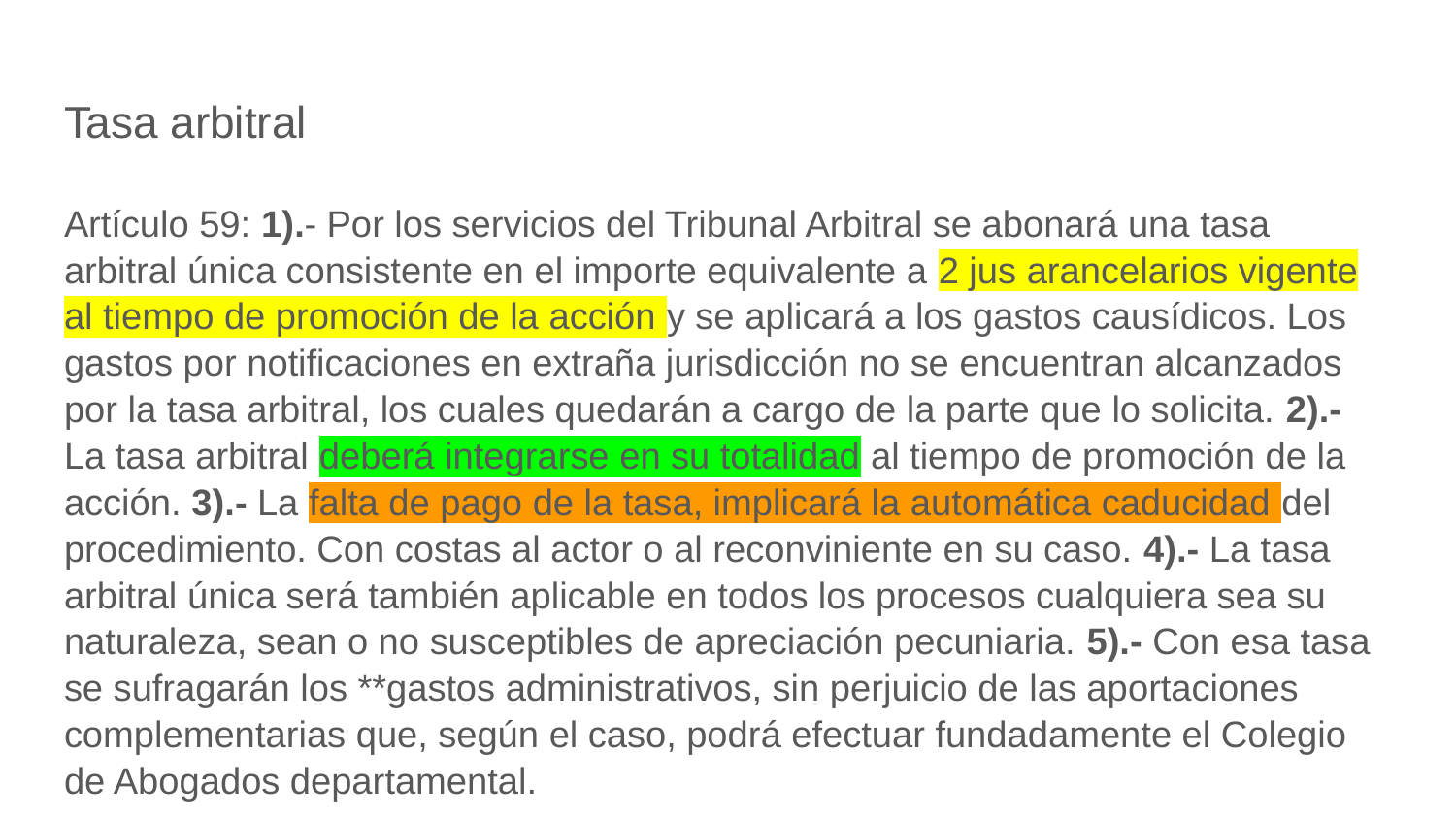

# Tasa arbitral

Artículo 59: 1).- Por los servicios del Tribunal Arbitral se abonará una tasa arbitral única consistente en el importe equivalente a 2 jus arancelarios vigente al tiempo de promoción de la acción y se aplicará a los gastos causídicos. Los gastos por notificaciones en extraña jurisdicción no se encuentran alcanzados por la tasa arbitral, los cuales quedarán a cargo de la parte que lo solicita. 2).- La tasa arbitral deberá integrarse en su totalidad al tiempo de promoción de la acción. 3).- La falta de pago de la tasa, implicará la automática caducidad del procedimiento. Con costas al actor o al reconviniente en su caso. 4).- La tasa arbitral única será también aplicable en todos los procesos cualquiera sea su naturaleza, sean o no susceptibles de apreciación pecuniaria. 5).- Con esa tasa se sufragarán los **gastos administrativos, sin perjuicio de las aportaciones complementarias que, según el caso, podrá efectuar fundadamente el Colegio de Abogados departamental.